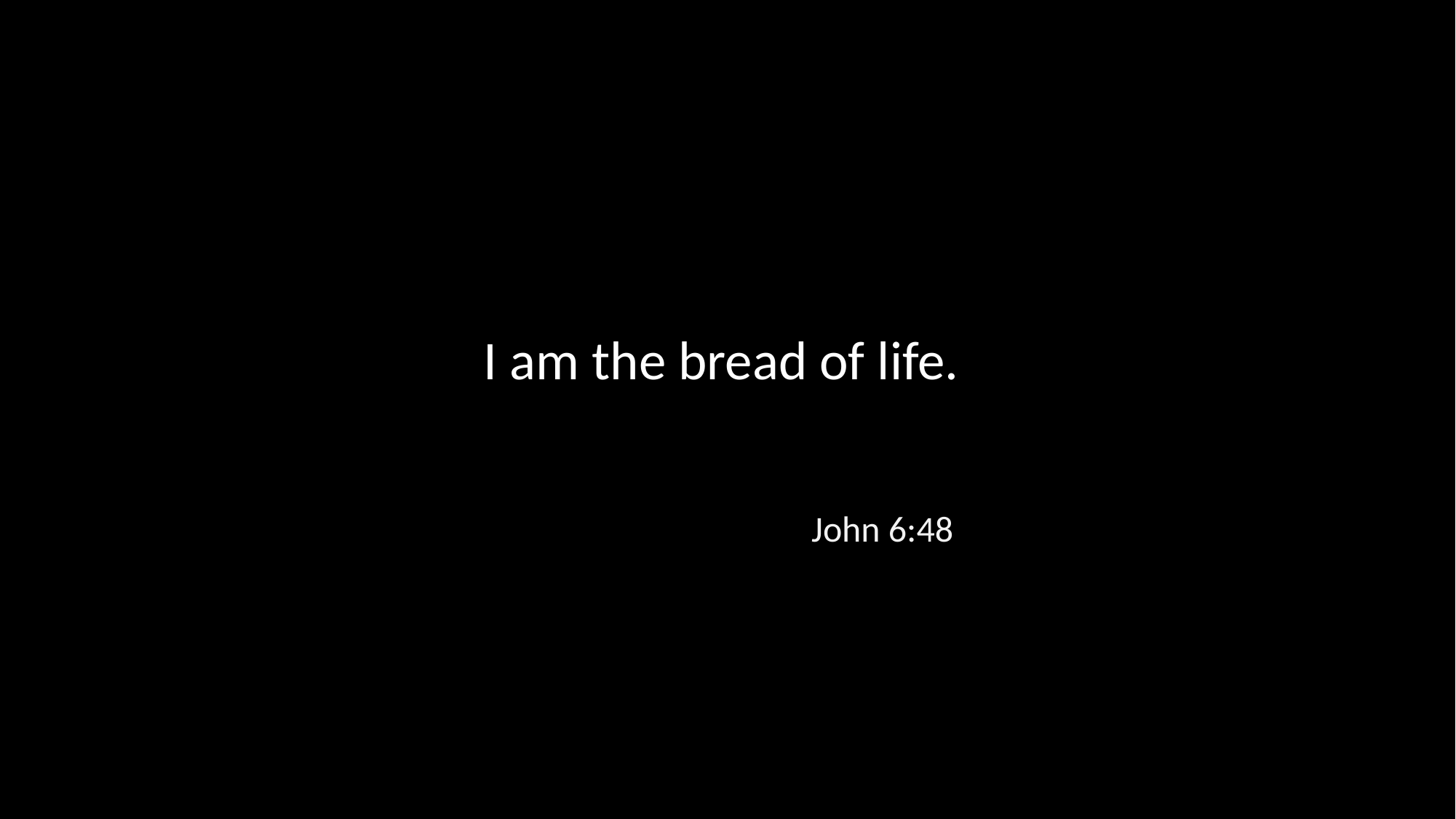

I am the bread of life.
John 6:48